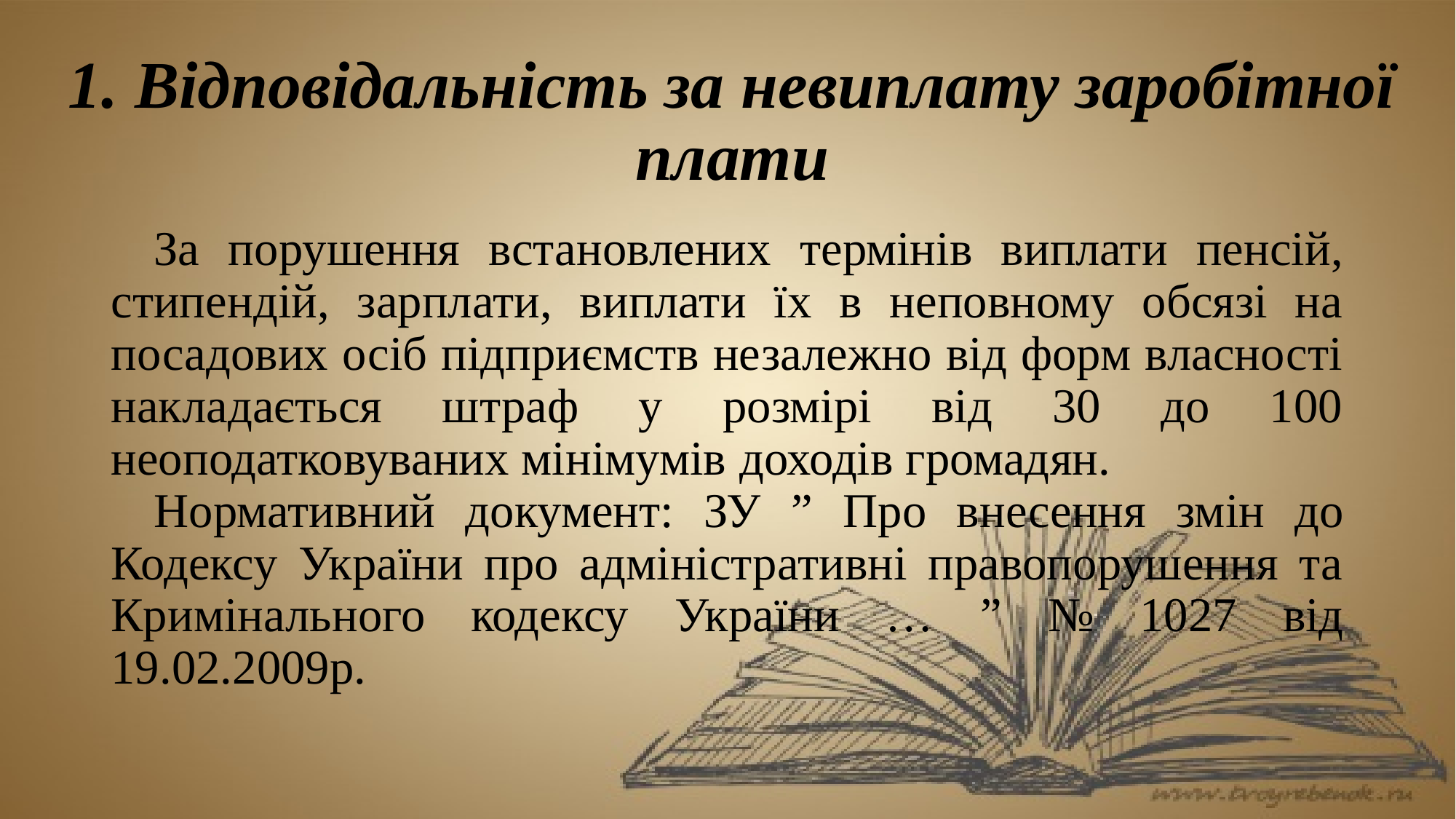

# 1. Відповідальність за невиплату заробітної плати
За порушення встановлених термінів виплати пенсій, стипендій, зарплати, виплати їх в неповному обсязі на посадових осіб підприємств незалежно від форм власності накладається штраф у розмірі від 30 до 100 неоподатковуваних мінімумів доходів громадян.
Нормативний документ: ЗУ ” Про внесення змін до Кодексу України про адміністративні правопорушення та Кримінального кодексу України … ” № 1027 від 19.02.2009р.